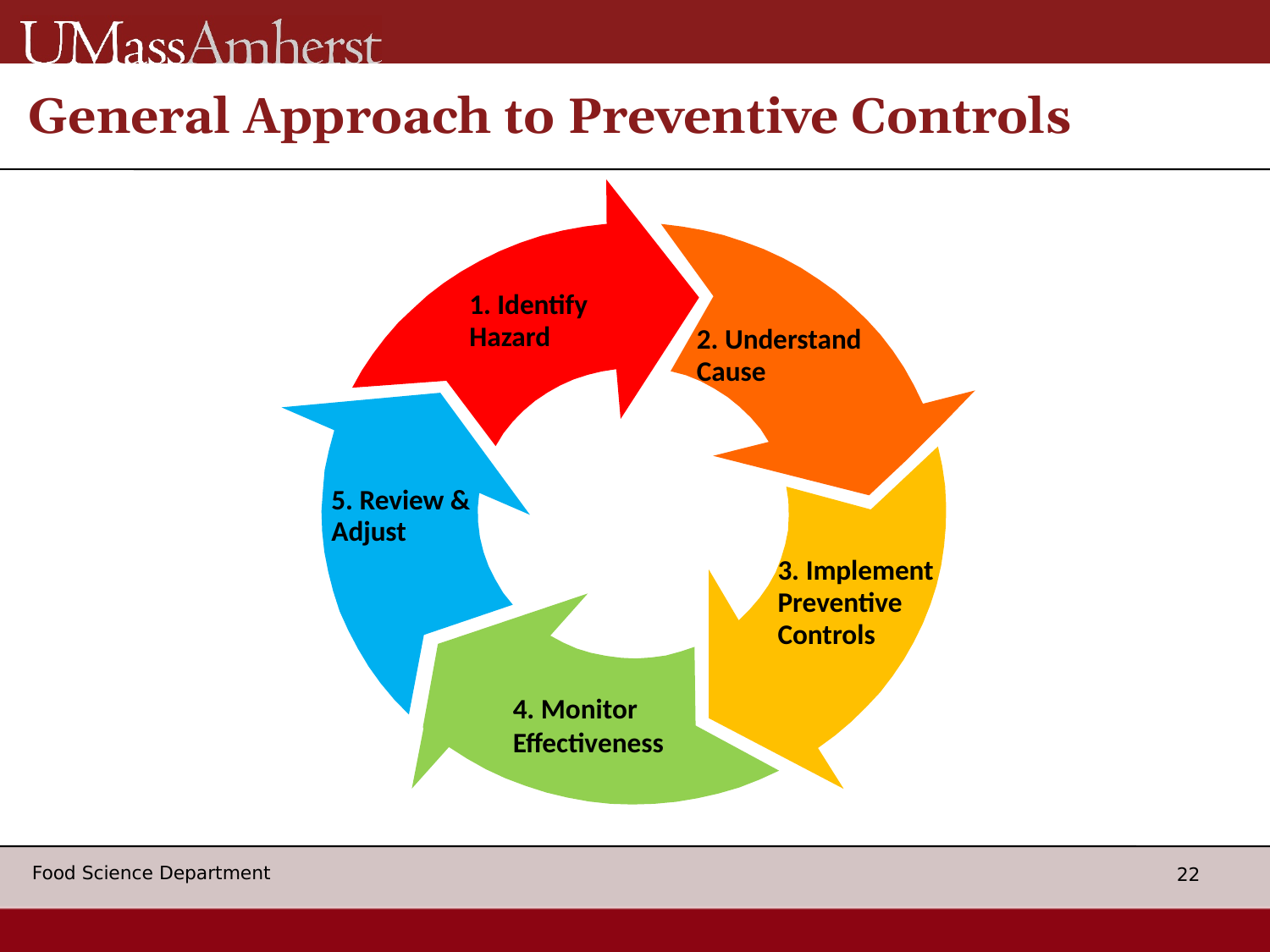

General Approach to Preventive Controls

1. Identify
Hazard
2. Understand
Cause
5. Review & Adjust
3. Implement Preventive Controls
4. Monitor Effectiveness